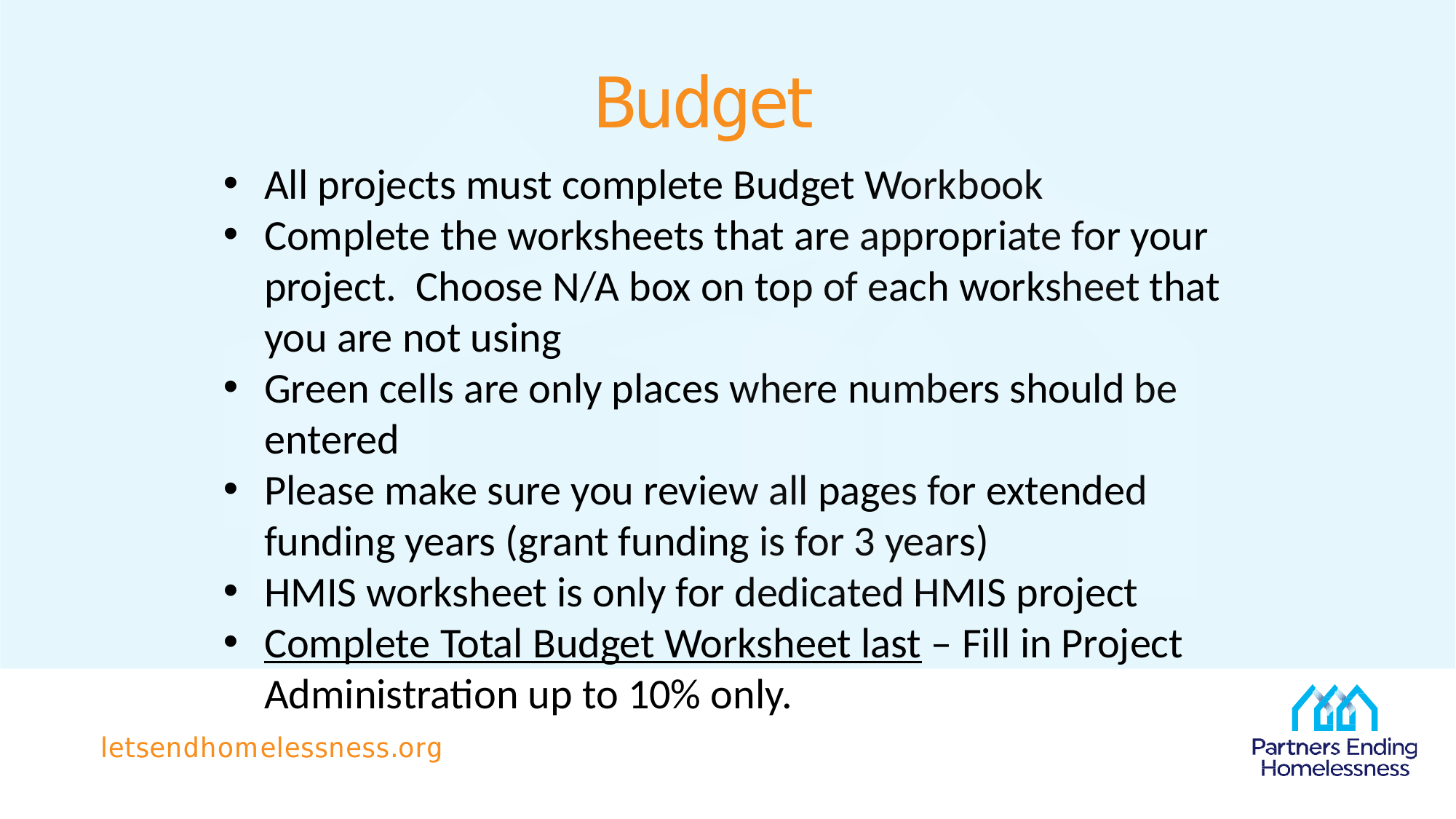

# Budget

All projects must complete Budget Workbook
Complete the worksheets that are appropriate for your project.  Choose N/A box on top of each worksheet that you are not using
Green cells are only places where numbers should be entered
Please make sure you review all pages for extended funding years (grant funding is for 3 years)
HMIS worksheet is only for dedicated HMIS project
Complete Total Budget Worksheet last – Fill in Project Administration up to 10% only.

letsendhomelessness.org